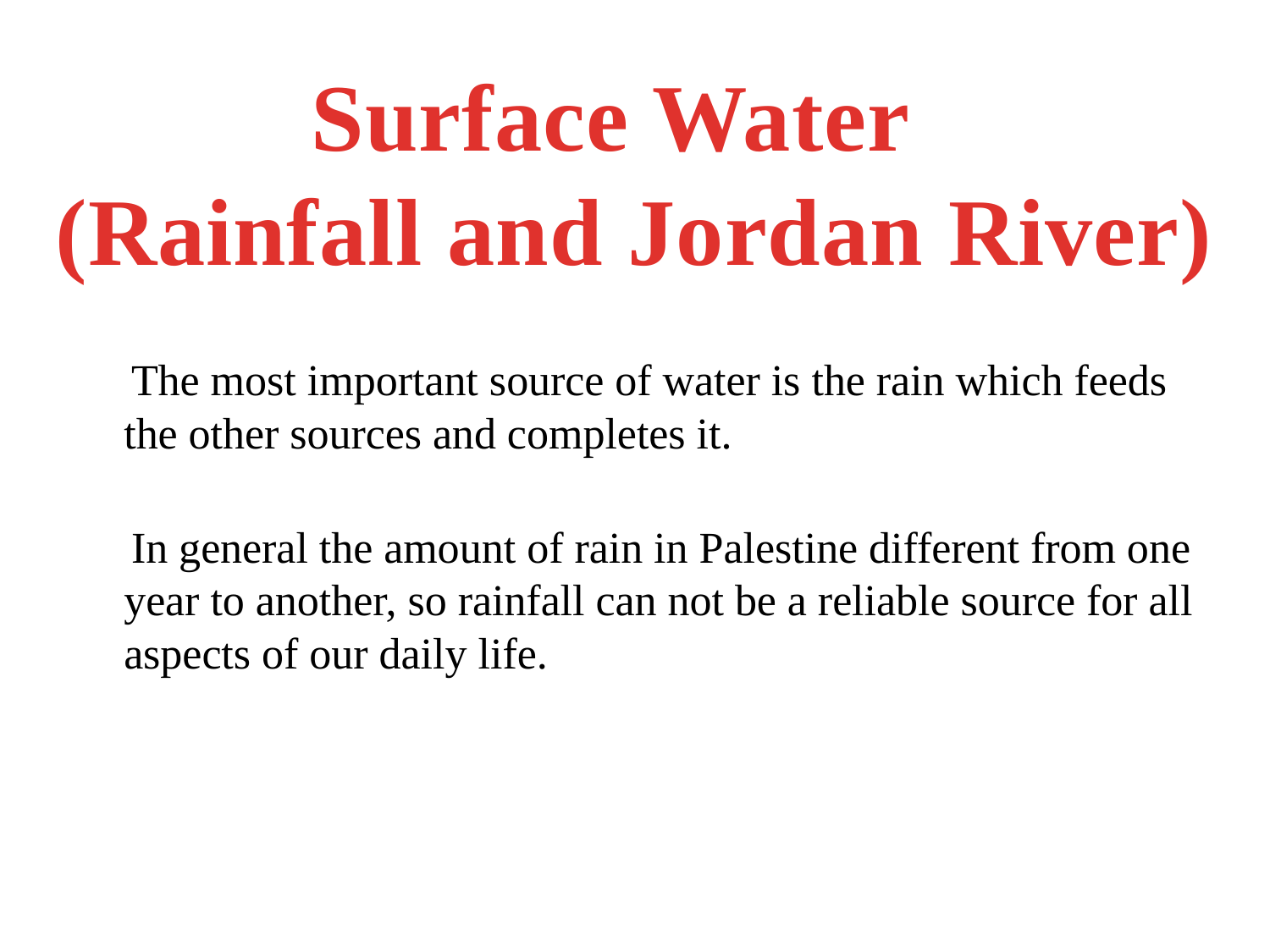

#
Surface Water
 (Rainfall and Jordan River)

     The most important source of water is the rain which feeds the other sources and completes it.
     In general the amount of rain in Palestine different from one year to another, so rainfall can not be a reliable source for all aspects of our daily life.